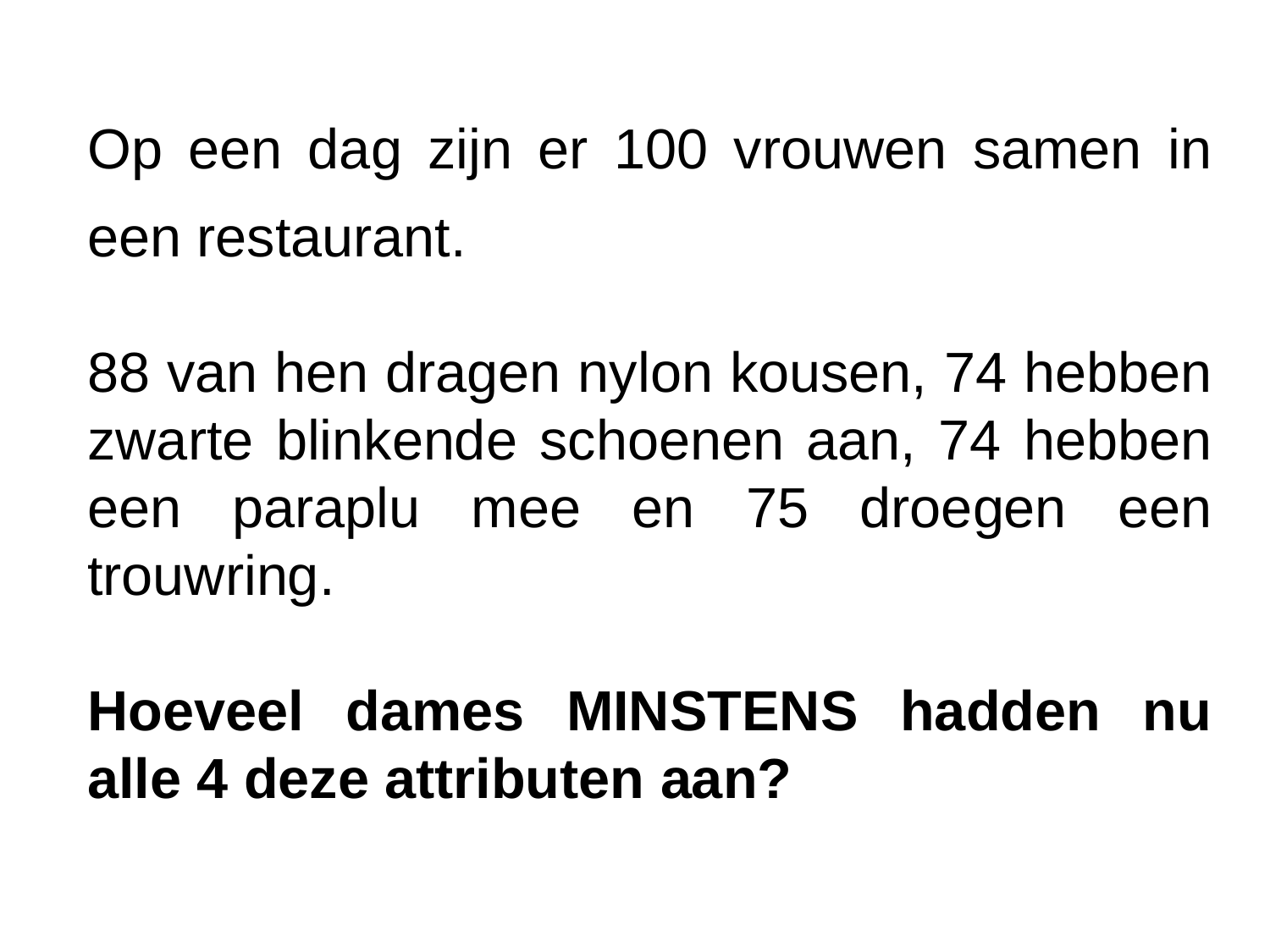

Op een dag zijn er 100 vrouwen samen in een restaurant.

88 van hen dragen nylon kousen, 74 hebben zwarte blinkende schoenen aan, 74 hebben een paraplu mee en 75 droegen een trouwring.

Hoeveel dames MINSTENS hadden nu alle 4 deze attributen aan?